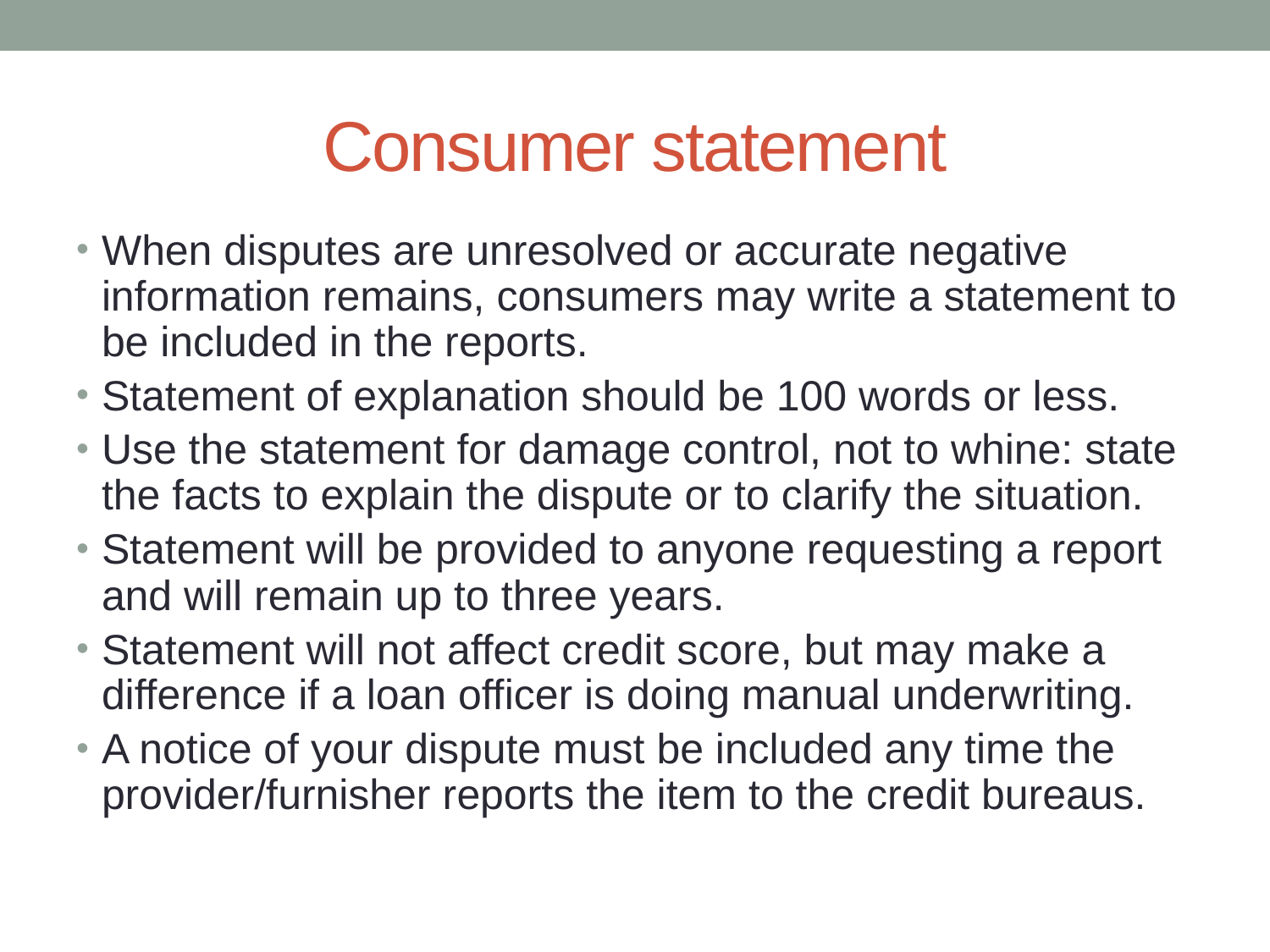

# Consumer statement
When disputes are unresolved or accurate negative information remains, consumers may write a statement to be included in the reports.
Statement of explanation should be 100 words or less.
Use the statement for damage control, not to whine: state the facts to explain the dispute or to clarify the situation.
Statement will be provided to anyone requesting a report and will remain up to three years.
Statement will not affect credit score, but may make a difference if a loan officer is doing manual underwriting.
A notice of your dispute must be included any time the provider/furnisher reports the item to the credit bureaus.